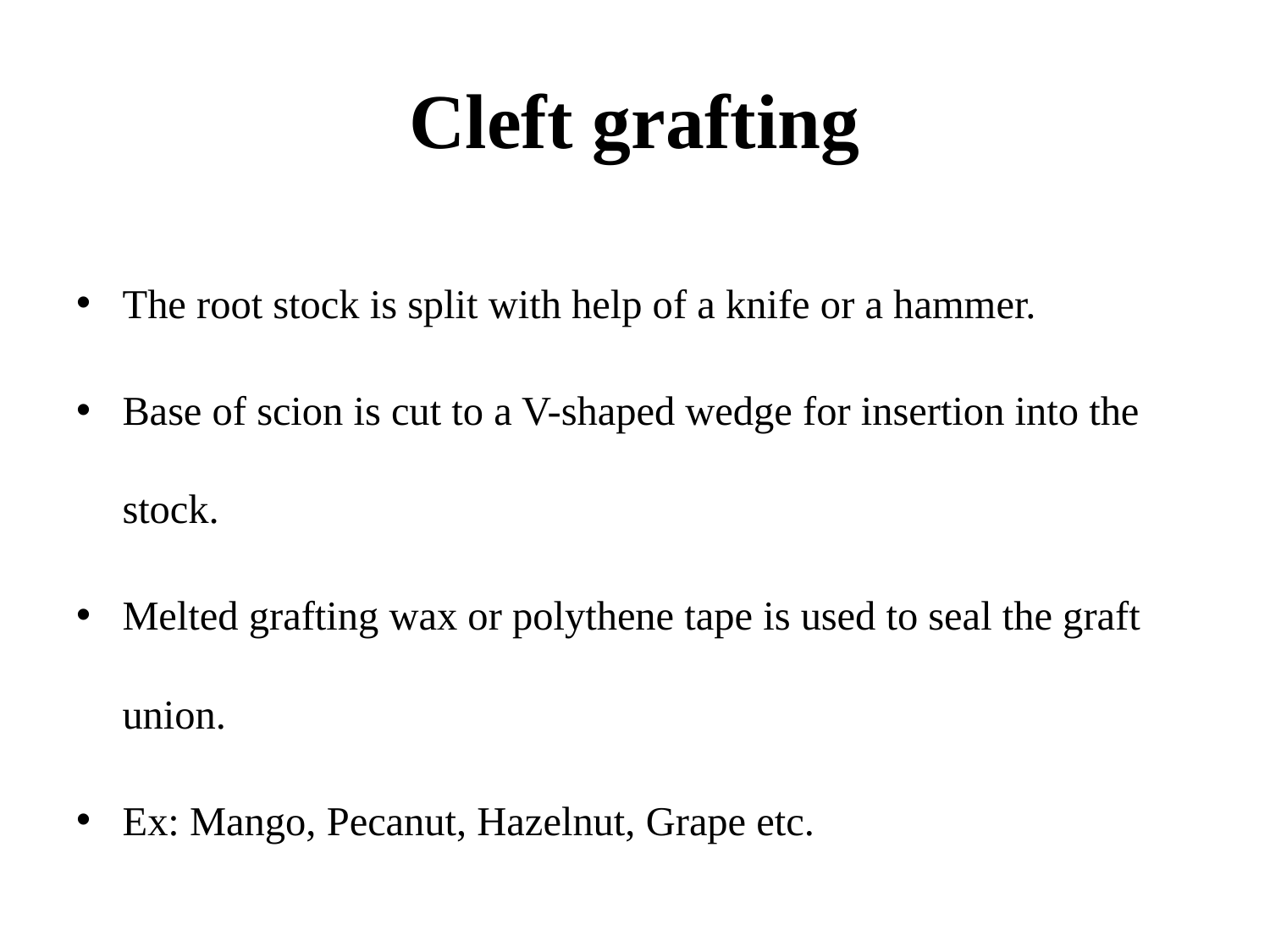

# Cleft grafting
The root stock is split with help of a knife or a hammer.
Base of scion is cut to a V-shaped wedge for insertion into the stock.
Melted grafting wax or polythene tape is used to seal the graft union.
Ex: Mango, Pecanut, Hazelnut, Grape etc.